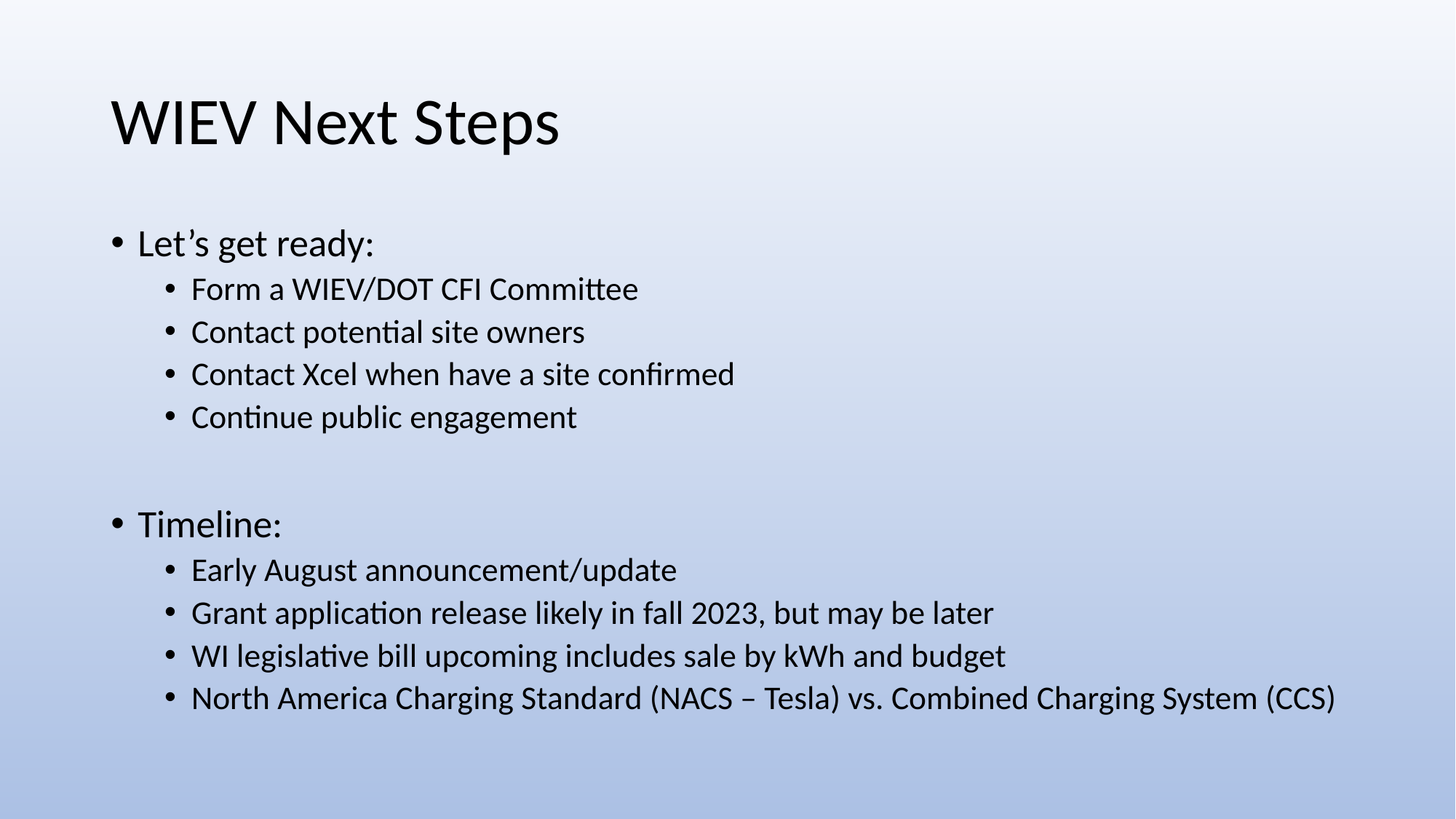

# WIEV Next Steps
Let’s get ready:
Form a WIEV/DOT CFI Committee
Contact potential site owners
Contact Xcel when have a site confirmed
Continue public engagement

Timeline:
Early August announcement/update
Grant application release likely in fall 2023, but may be later
WI legislative bill upcoming includes sale by kWh and budget
North America Charging Standard (NACS – Tesla) vs. Combined Charging System (CCS)